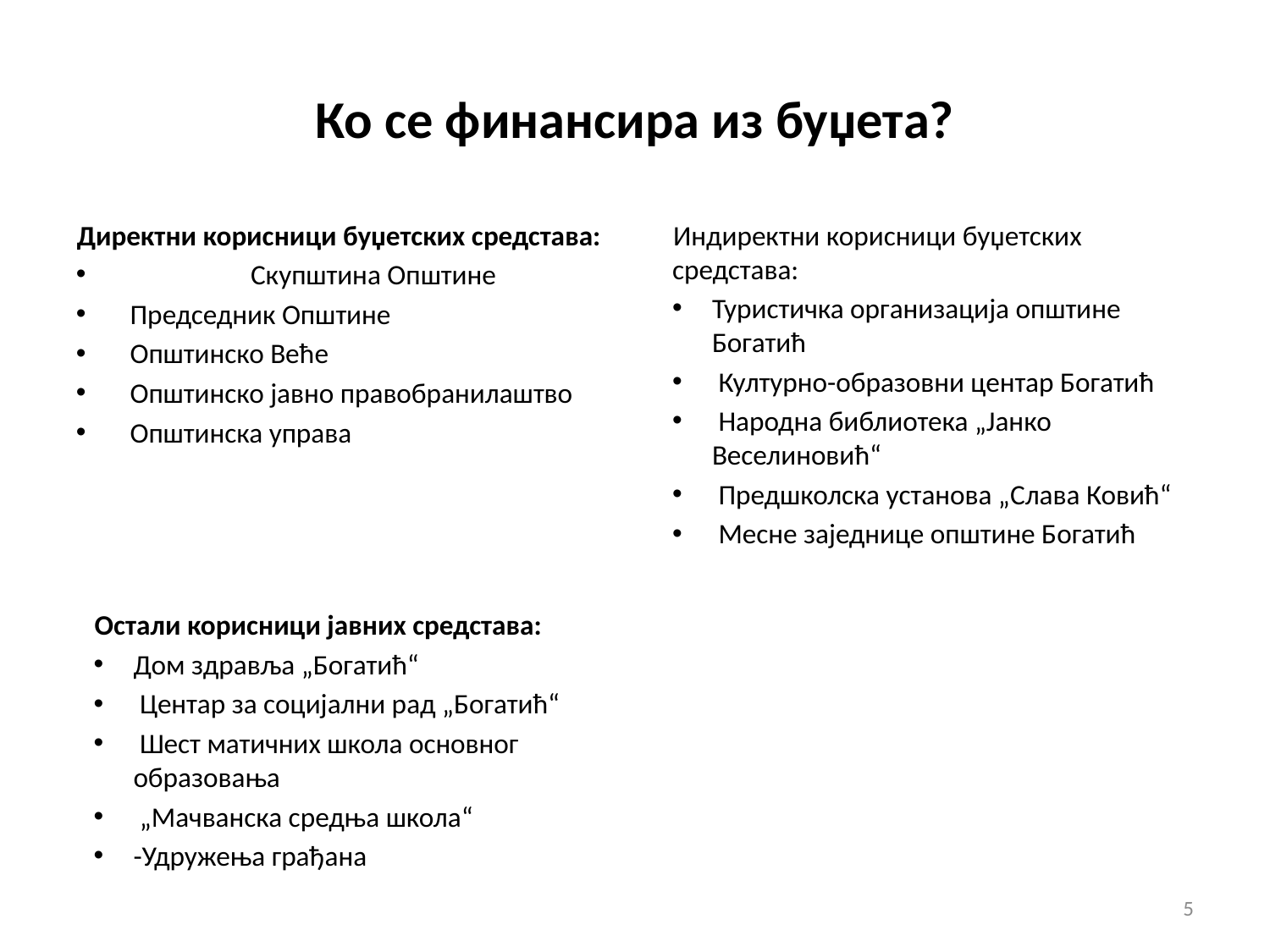

# Ко се финансира из буџета?
Директни корисници буџетских средстава:
	Скупштина Општине
 Председник Општине
 Општинско Веће
 Општинско јавно правобранилаштво
 Општинска управа
Индиректни корисници буџетских средстава:
Туристичка организација општине Богатић
 Културно-образовни центар Богатић
 Народна библиотека „Јанко Веселиновић“
 Предшколска установа „Слава Ковић“
 Месне заједнице општине Богатић

Остали корисници јавних средстава:
Дом здравља „Богатић“
 Центар за социјални рад „Богатић“
 Шест матичних школа основног образовања
 „Мачванска средња школа“
-Удружења грађана

5